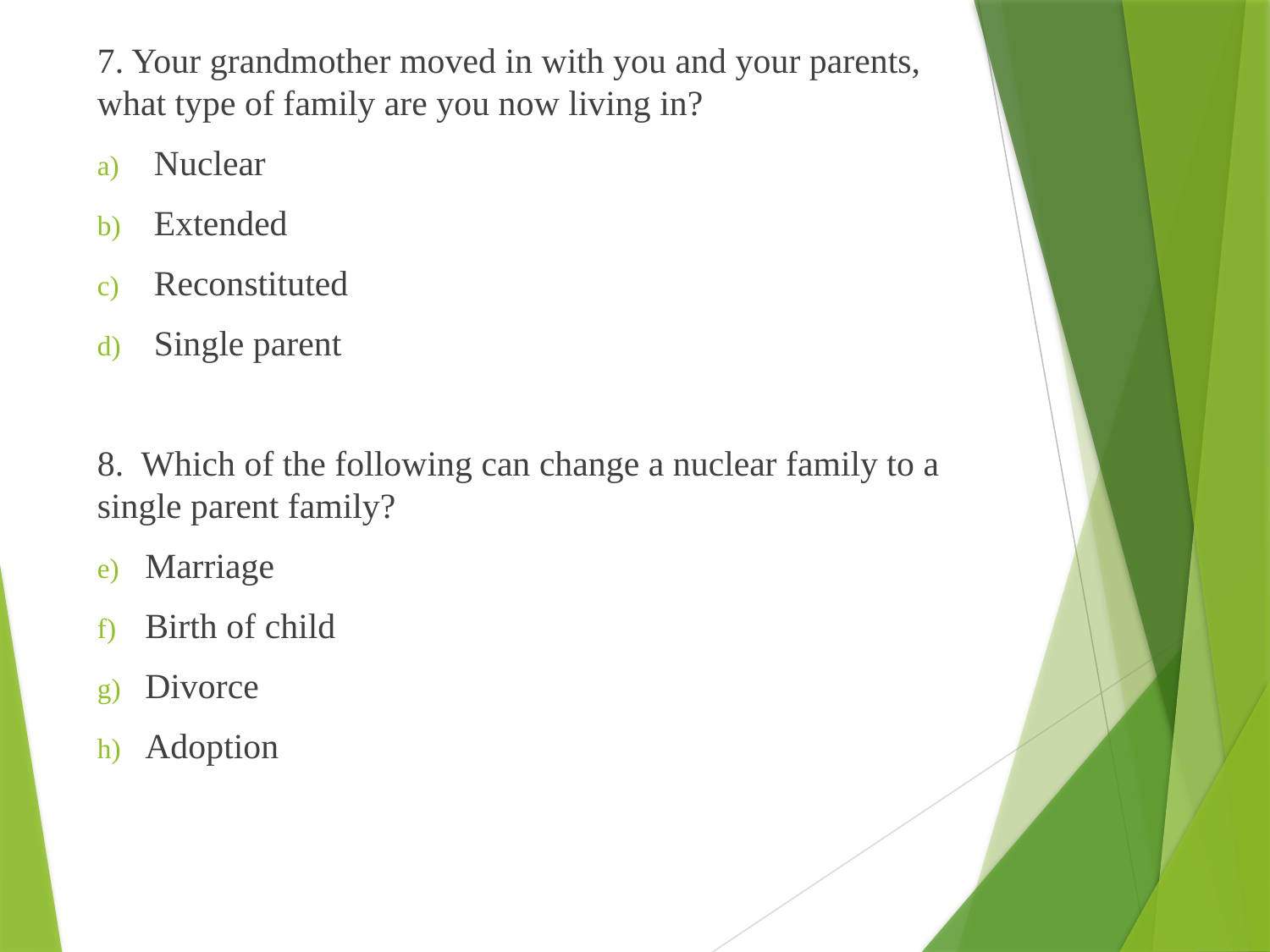

7. Your grandmother moved in with you and your parents, what type of family are you now living in?
 Nuclear
 Extended
 Reconstituted
 Single parent

8.  Which of the following can change a nuclear family to a single parent family?
Marriage
Birth of child
Divorce
Adoption